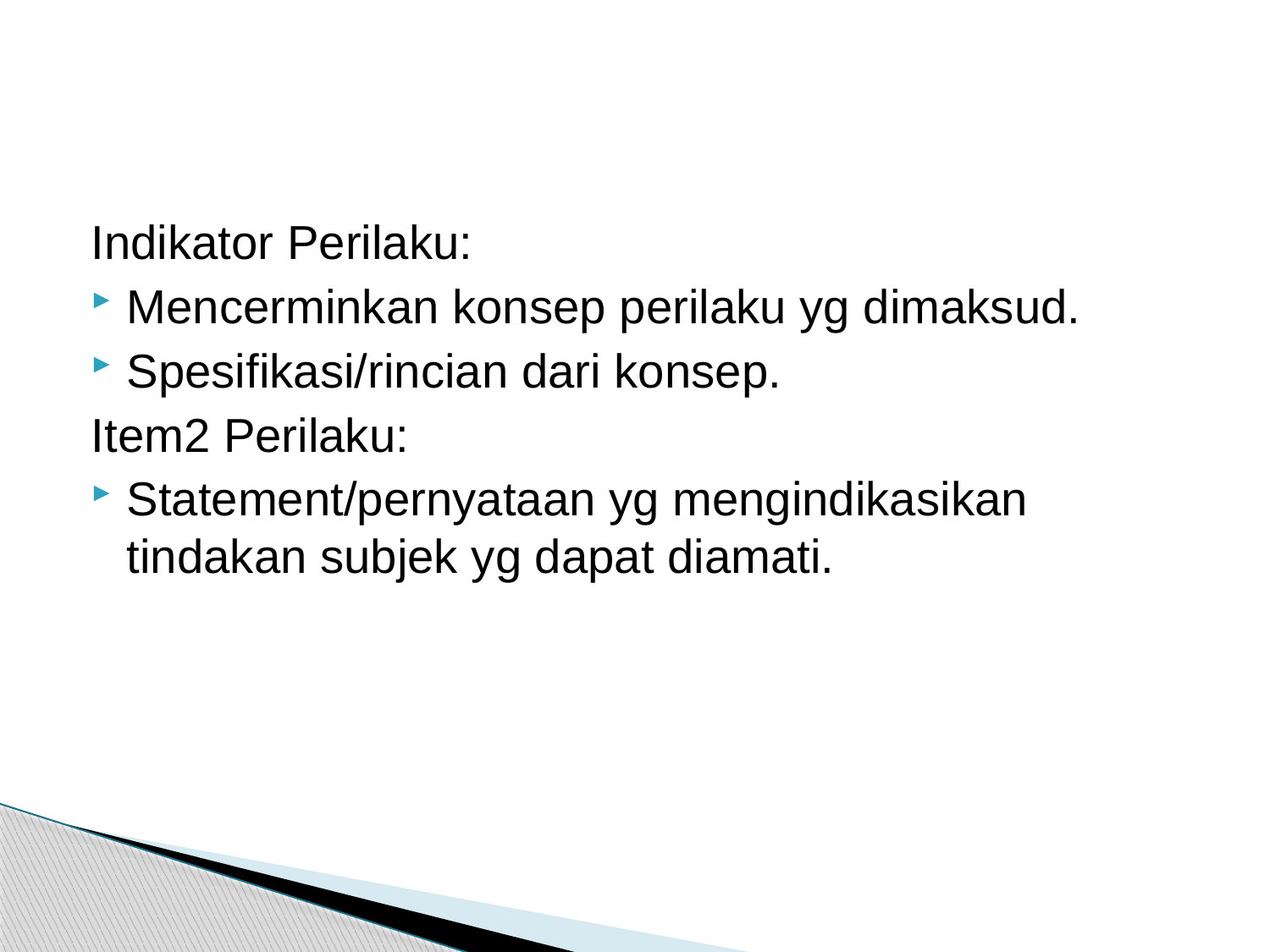

#
Indikator Perilaku:
Mencerminkan konsep perilaku yg dimaksud.
Spesifikasi/rincian dari konsep.
Item2 Perilaku:
Statement/pernyataan yg mengindikasikan tindakan subjek yg dapat diamati.